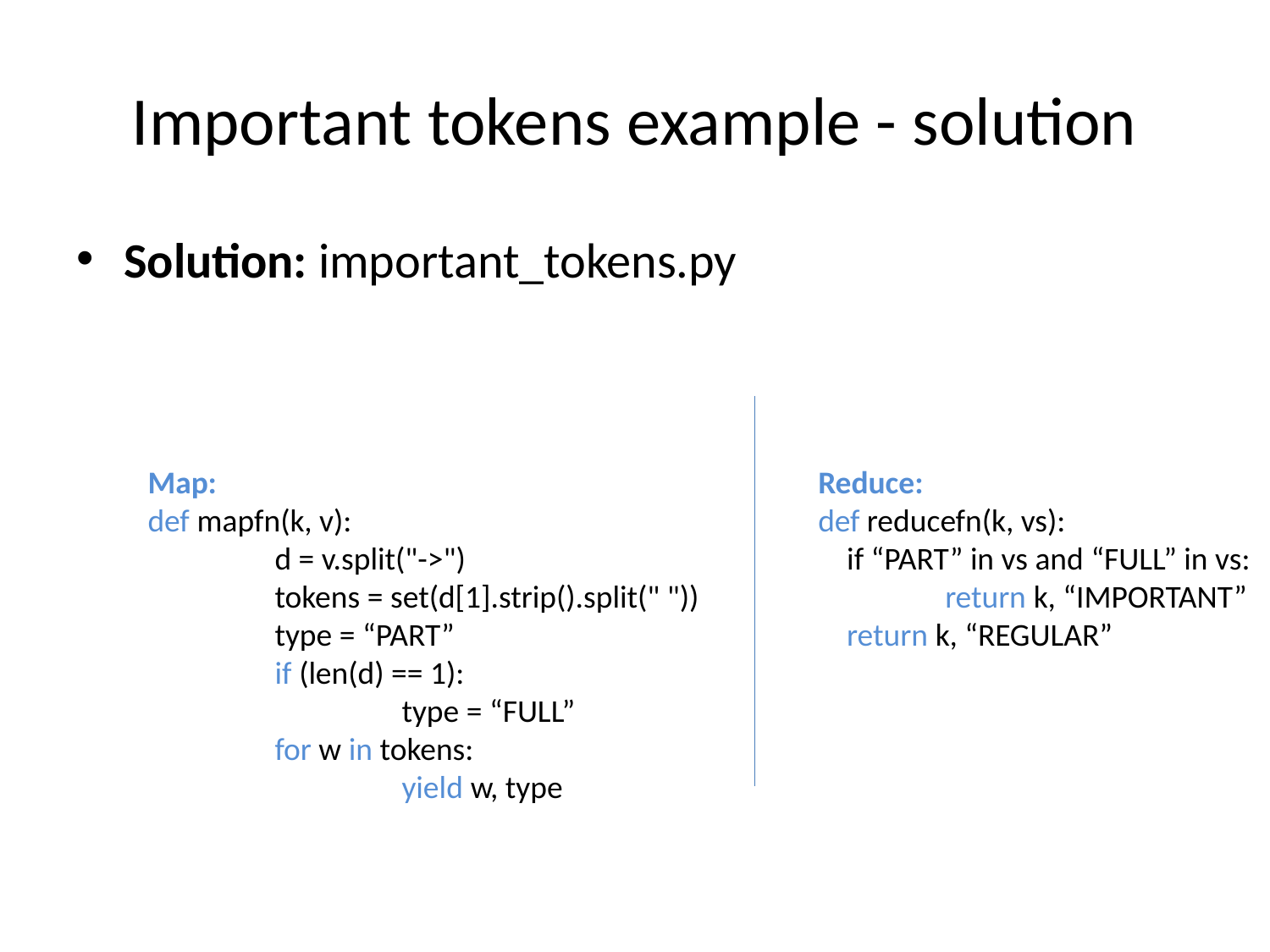

# Important tokens example - solution
Solution: important_tokens.py
Map:
def mapfn(k, v):
	d = v.split("->")
	tokens = set(d[1].strip().split(" "))
	type = “PART”
	if (len(d) == 1):
		type = “FULL”
	for w in tokens:
		yield w, type
Reduce:
def reducefn(k, vs):
    if “PART” in vs and “FULL” in vs:
	return k, “IMPORTANT”
    return k, “REGULAR”